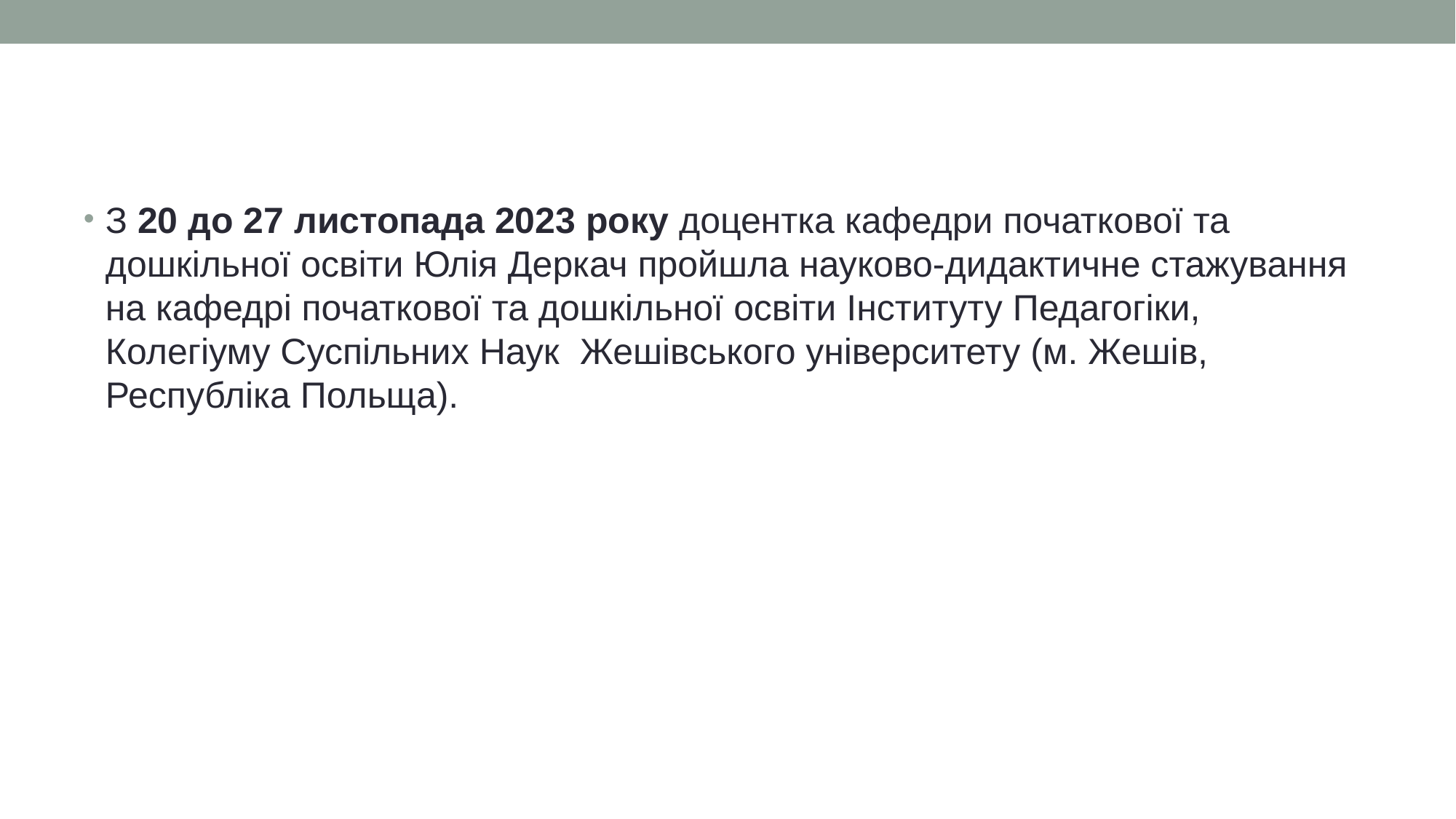

#
З 20 до 27 листопада 2023 року доцентка кафедри початкової та дошкільної освіти Юлія Деркач пройшла науково-дидактичне стажування на кафедрі початкової та дошкільної освіти Інституту Педагогіки, Колегіуму Суспільних Наук  Жешівського університету (м. Жешів, Республіка Польща).